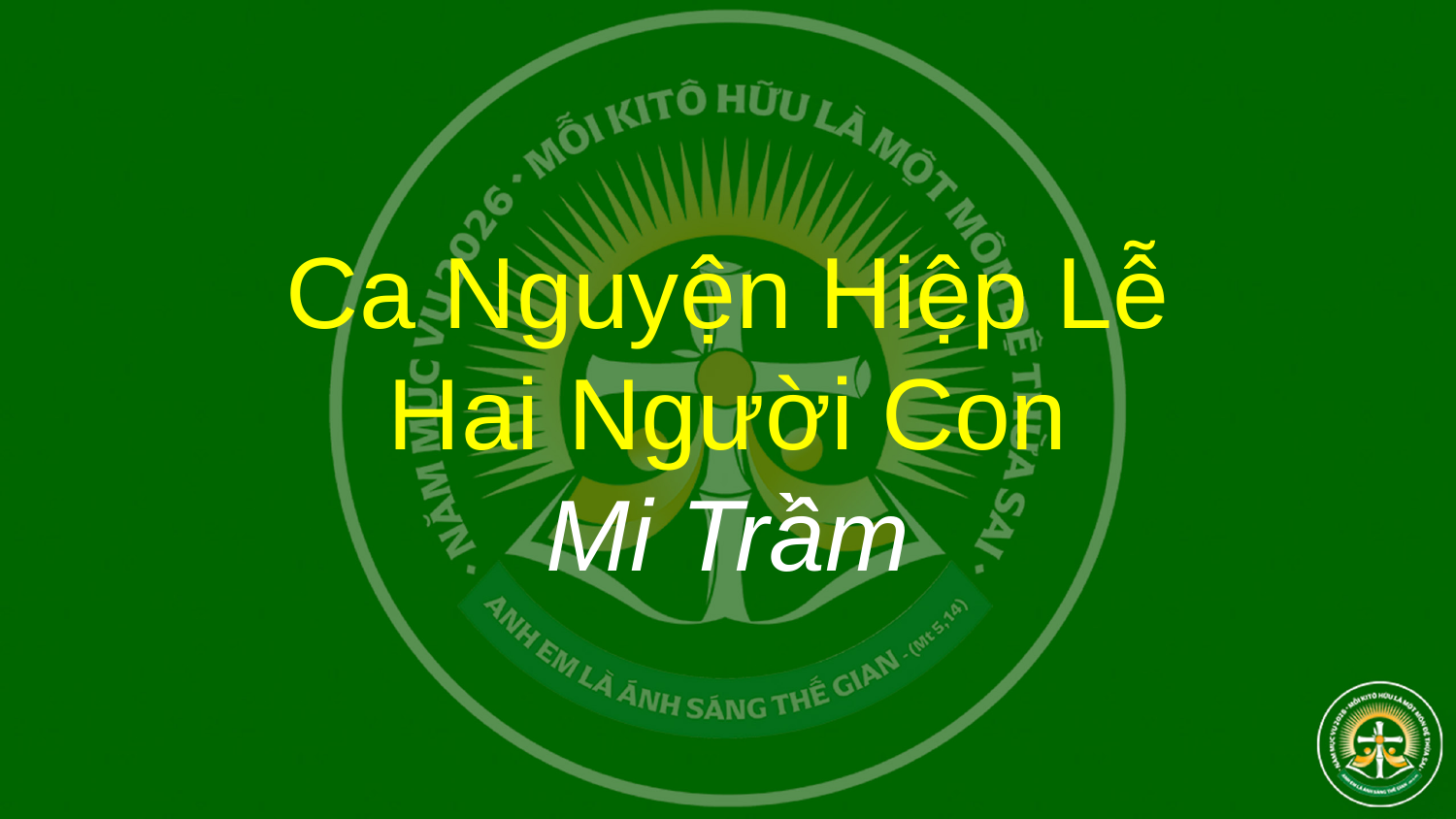

# Ca Nguyện Hiệp Lễ Hai Người Con Mi Trầm